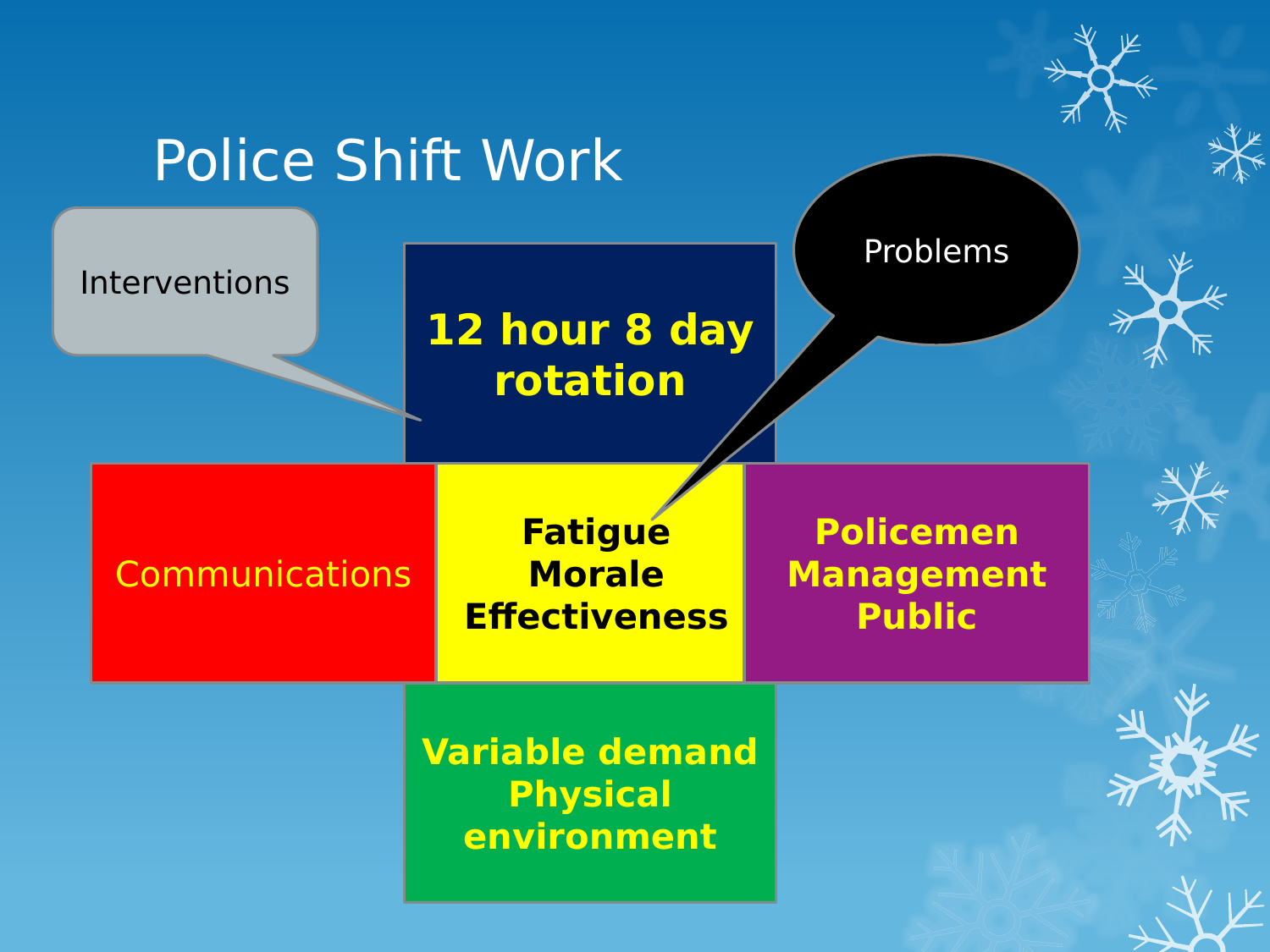

# Police Shift Work
Problems
Interventions
12 hour 8 day rotation
Communications
Fatigue
Morale
Effectiveness
Policemen
Management
Public
Variable demand
Physical environment